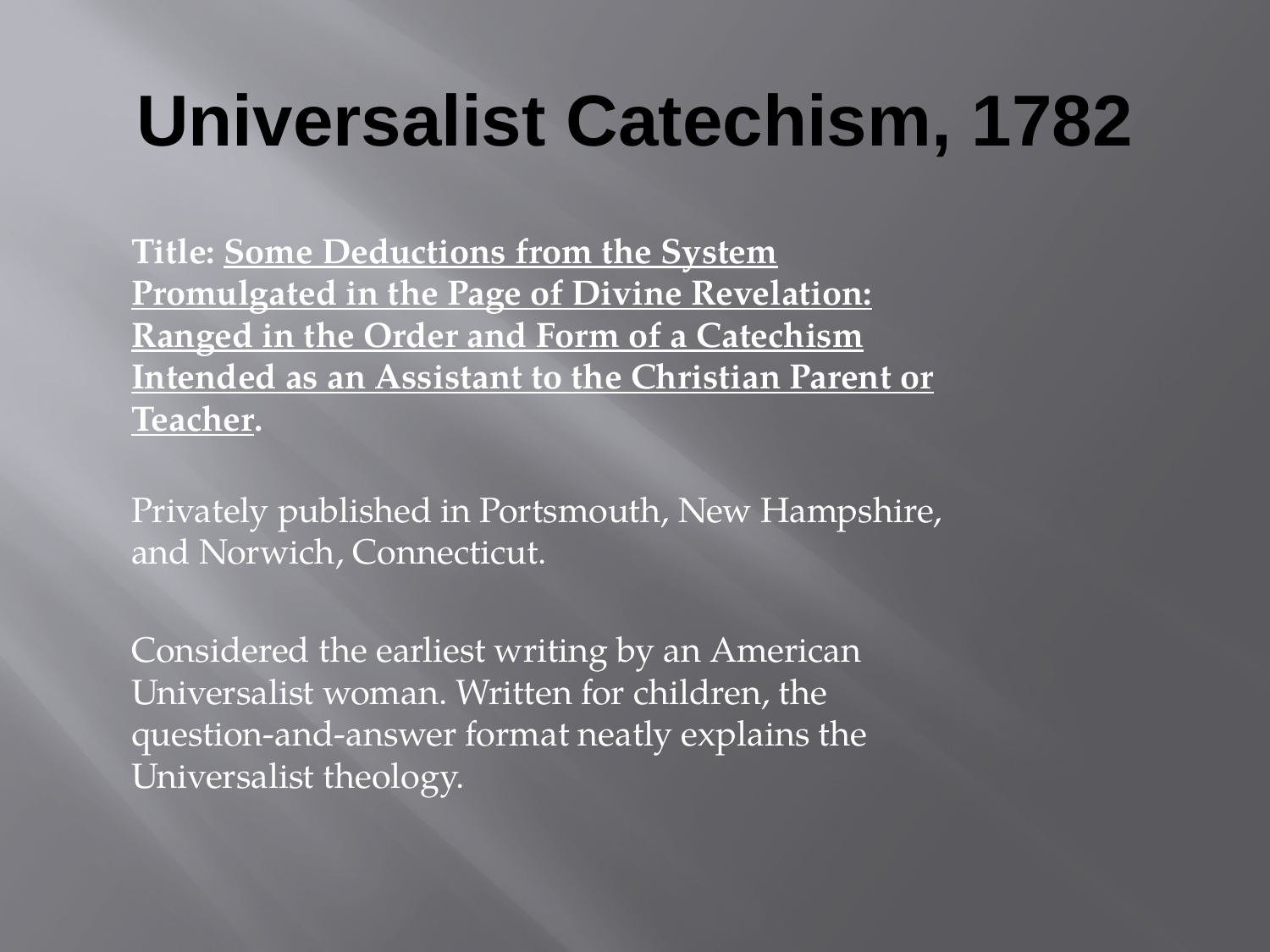

# Universalist Catechism, 1782
Title: Some Deductions from the System Promulgated in the Page of Divine Revelation: Ranged in the Order and Form of a Catechism Intended as an Assistant to the Christian Parent or Teacher.
Privately published in Portsmouth, New Hampshire, and Norwich, Connecticut.

Considered the earliest writing by an American Universalist woman. Written for children, the question-and-answer format neatly explains the Universalist theology.